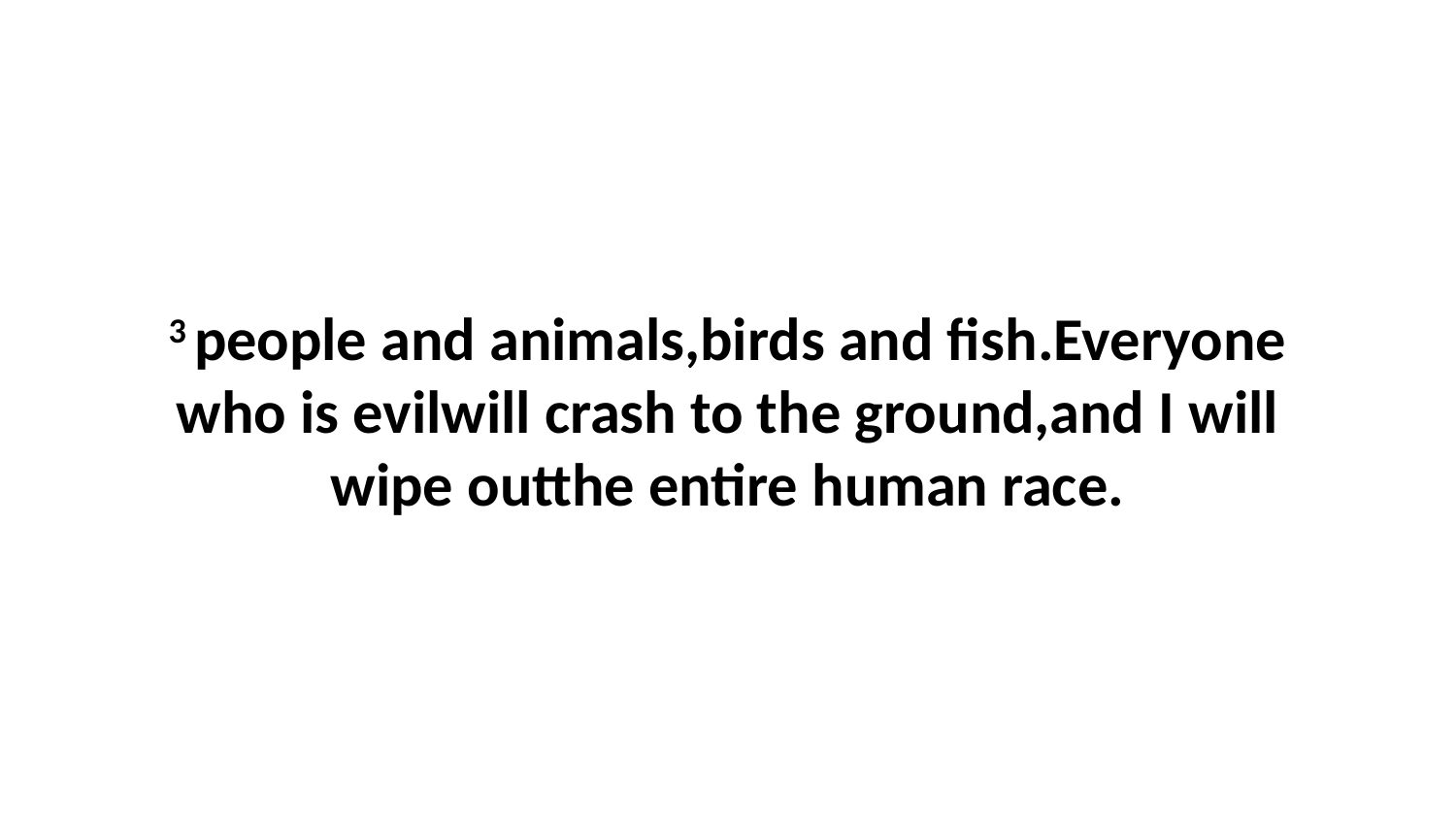

3 people and animals,birds and fish.Everyone who is evilwill crash to the ground,and I will wipe outthe entire human race.